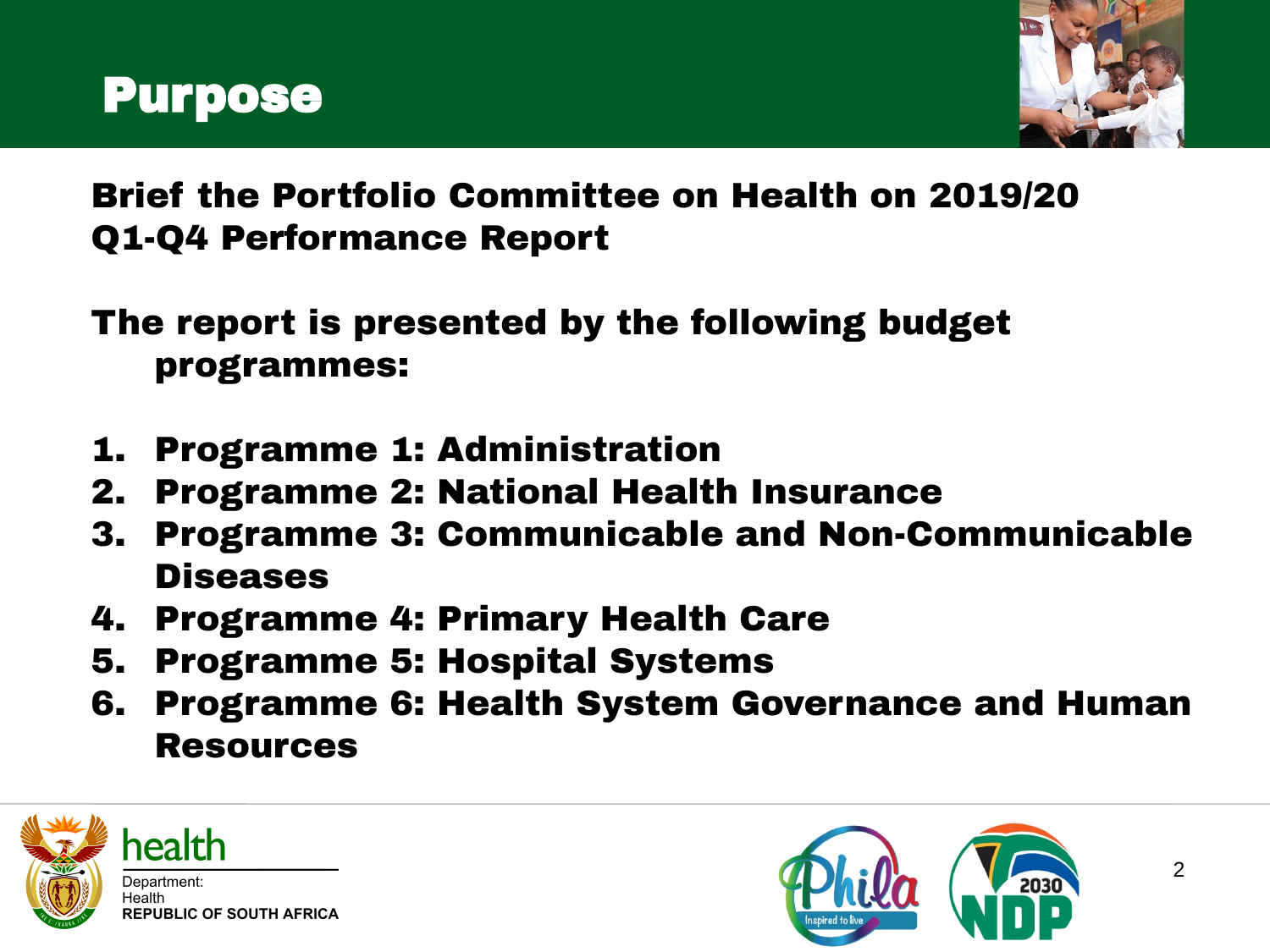

Purpose
Brief the Portfolio Committee on Health on 2019/20
Q1-Q4 Performance Report

The report is presented by the following budget programmes:

Programme 1: Administration
Programme 2: National Health Insurance
Programme 3: Communicable and Non-Communicable Diseases
Programme 4: Primary Health Care
Programme 5: Hospital Systems
Programme 6: Health System Governance and Human Resources
2